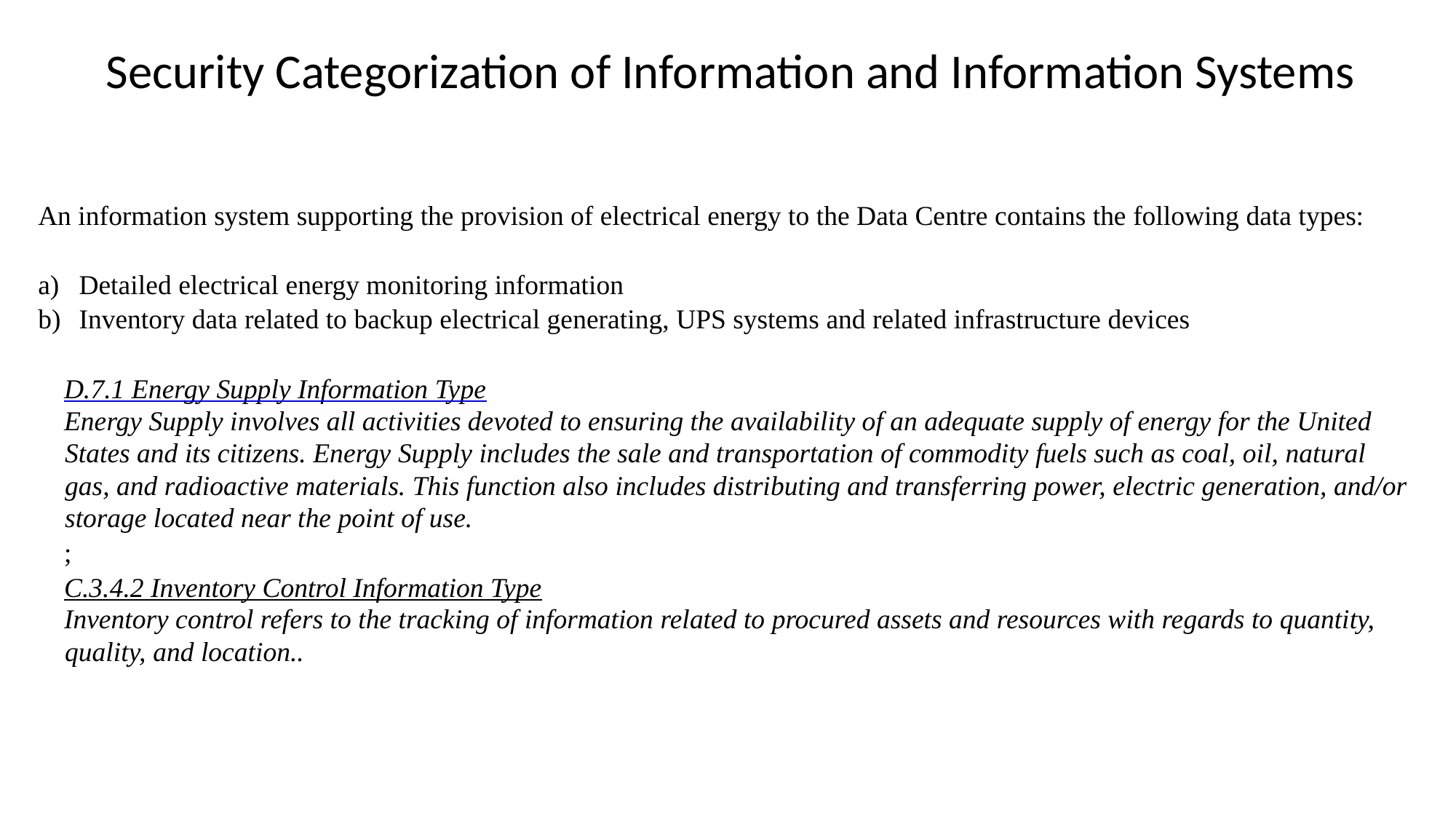

Security Categorization of Information and Information Systems

An information system supporting the provision of electrical energy to the Data Centre contains the following data types:

Detailed electrical energy monitoring information
Inventory data related to backup electrical generating, UPS systems and related infrastructure devices

D.7.1 Energy Supply Information Type
Energy Supply involves all activities devoted to ensuring the availability of an adequate supply of energy for the United States and its citizens. Energy Supply includes the sale and transportation of commodity fuels such as coal, oil, natural gas, and radioactive materials. This function also includes distributing and transferring power, electric generation, and/or storage located near the point of use.
;
C.3.4.2 Inventory Control Information Type
Inventory control refers to the tracking of information related to procured assets and resources with regards to quantity, quality, and location..